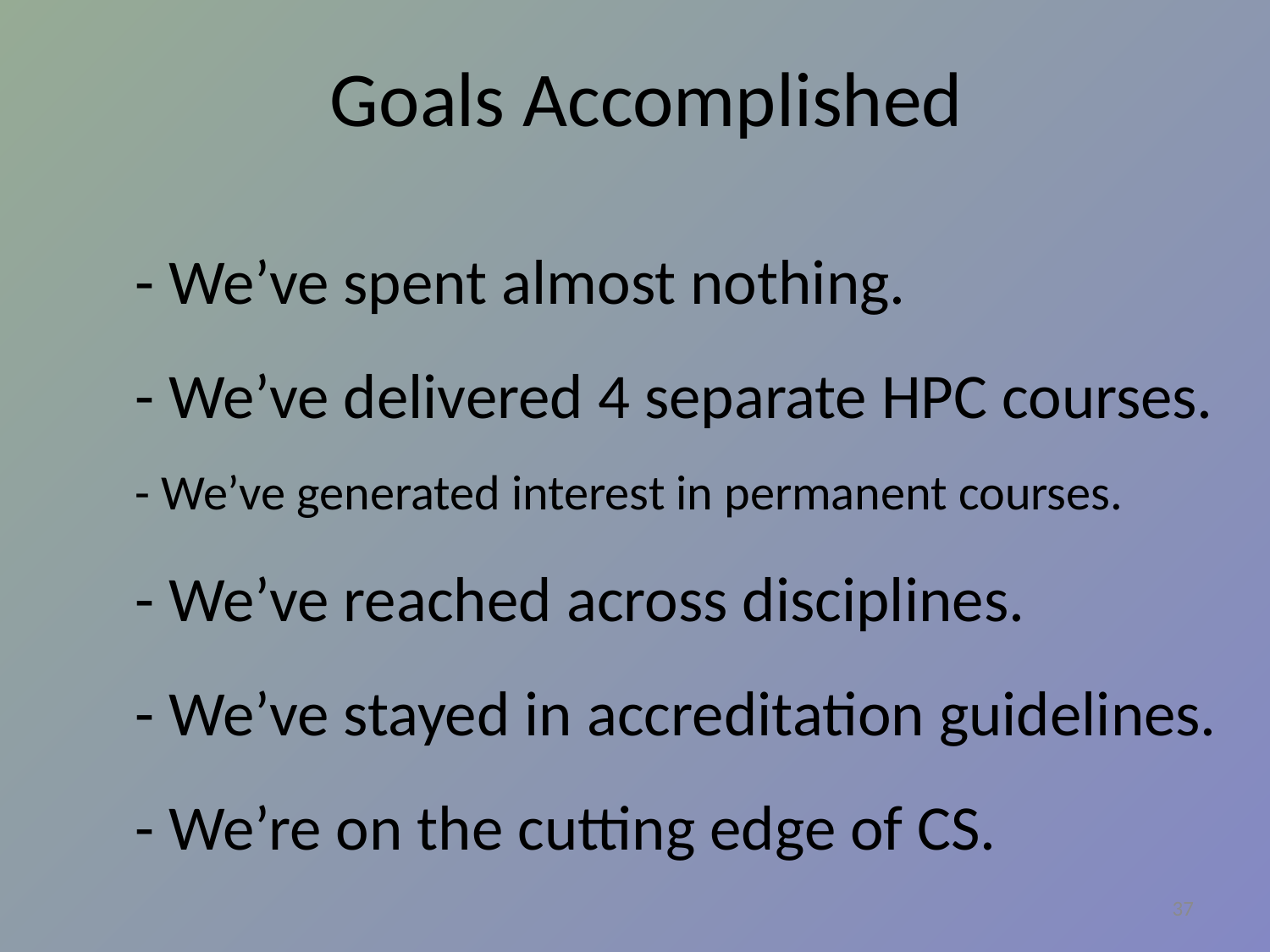

Goals Accomplished
- We’ve spent almost nothing.
- We’ve delivered 4 separate HPC courses.
- We’ve generated interest in permanent courses.
- We’ve reached across disciplines.
- We’ve stayed in accreditation guidelines.
- We’re on the cutting edge of CS.
37